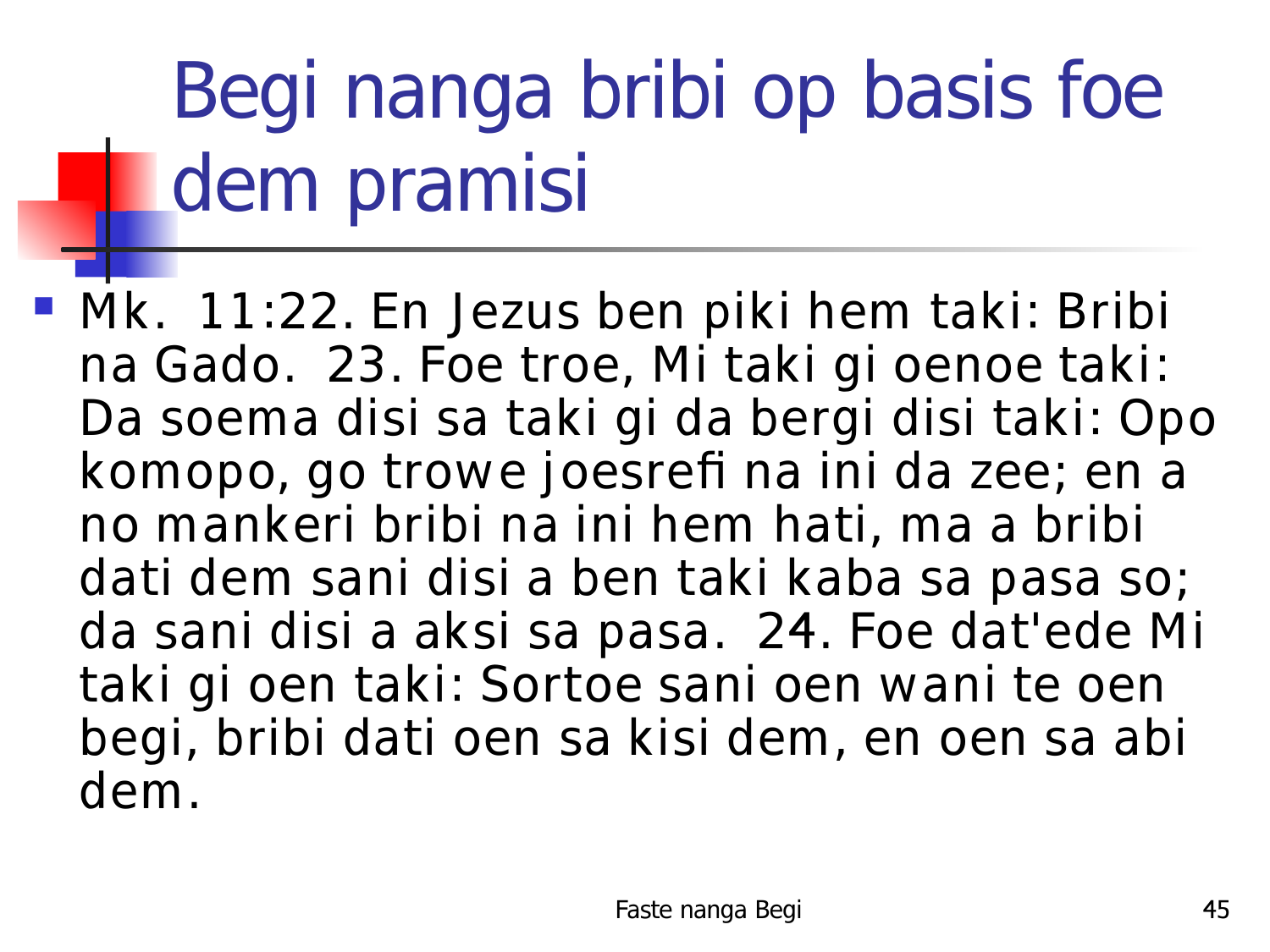

# Begi nanga bribi op basis foe dem pramisi
Mk.  11:22. En Jezus ben piki hem taki: Bribi na Gado.  23. Foe troe, Mi taki gi oenoe taki: Da soema disi sa taki gi da bergi disi taki: Opo komopo, go trowe joesrefi na ini da zee; en a no mankeri bribi na ini hem hati, ma a bribi dati dem sani disi a ben taki kaba sa pasa so; da sani disi a aksi sa pasa.  24. Foe dat'ede Mi taki gi oen taki: Sortoe sani oen wani te oen begi, bribi dati oen sa kisi dem, en oen sa abi dem.
Faste nanga Begi
45